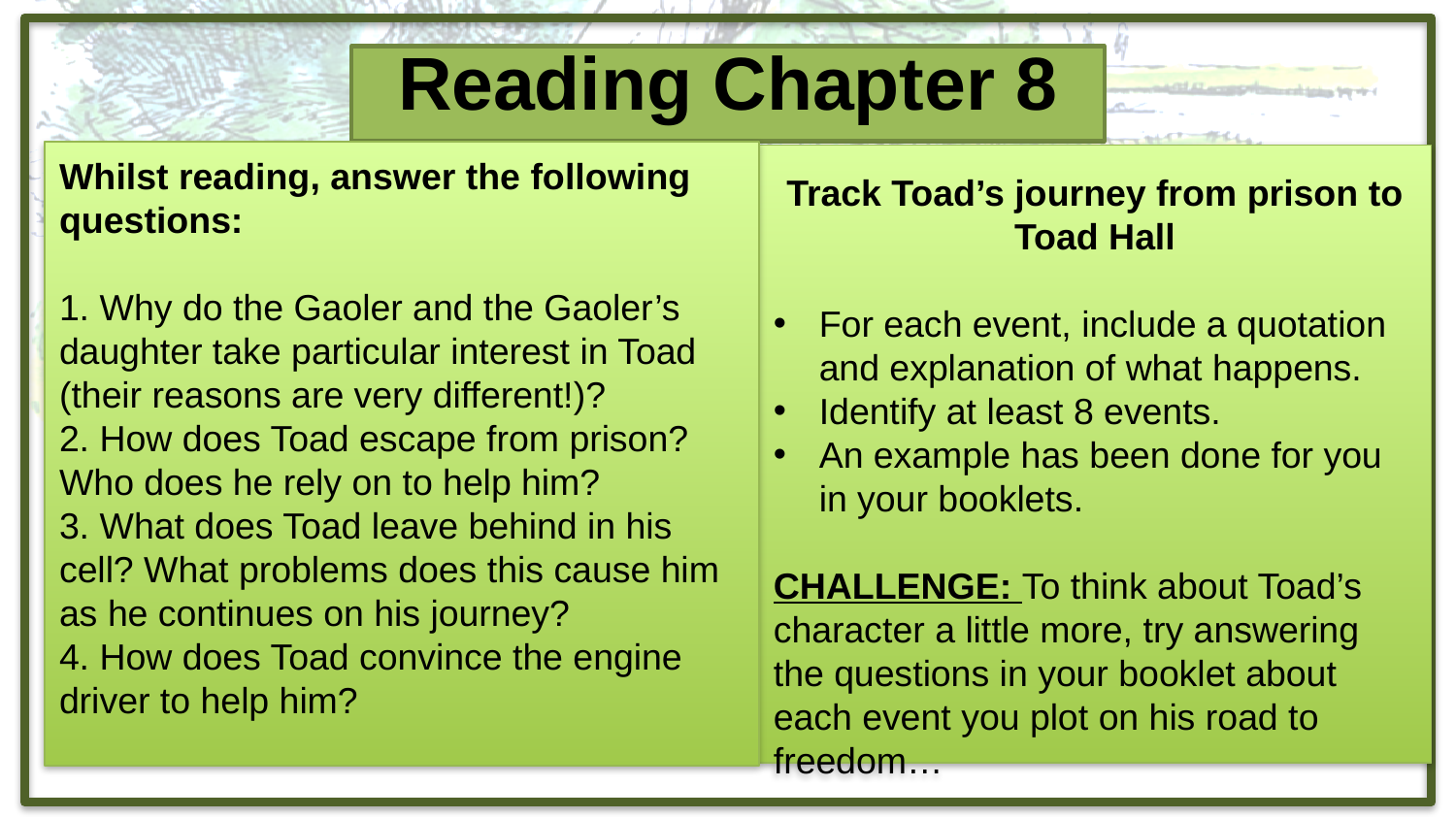

Reading Chapter 8
Whilst reading, answer the following questions:

1. Why do the Gaoler and the Gaoler’s daughter take particular interest in Toad (their reasons are very different!)?
2. How does Toad escape from prison? Who does he rely on to help him?
3. What does Toad leave behind in his cell? What problems does this cause him as he continues on his journey?
4. How does Toad convince the engine driver to help him?

Track Toad’s journey from prison to Toad Hall

For each event, include a quotation and explanation of what happens.
Identify at least 8 events.
An example has been done for you in your booklets.

CHALLENGE: To think about Toad’s character a little more, try answering the questions in your booklet about each event you plot on his road to freedom…